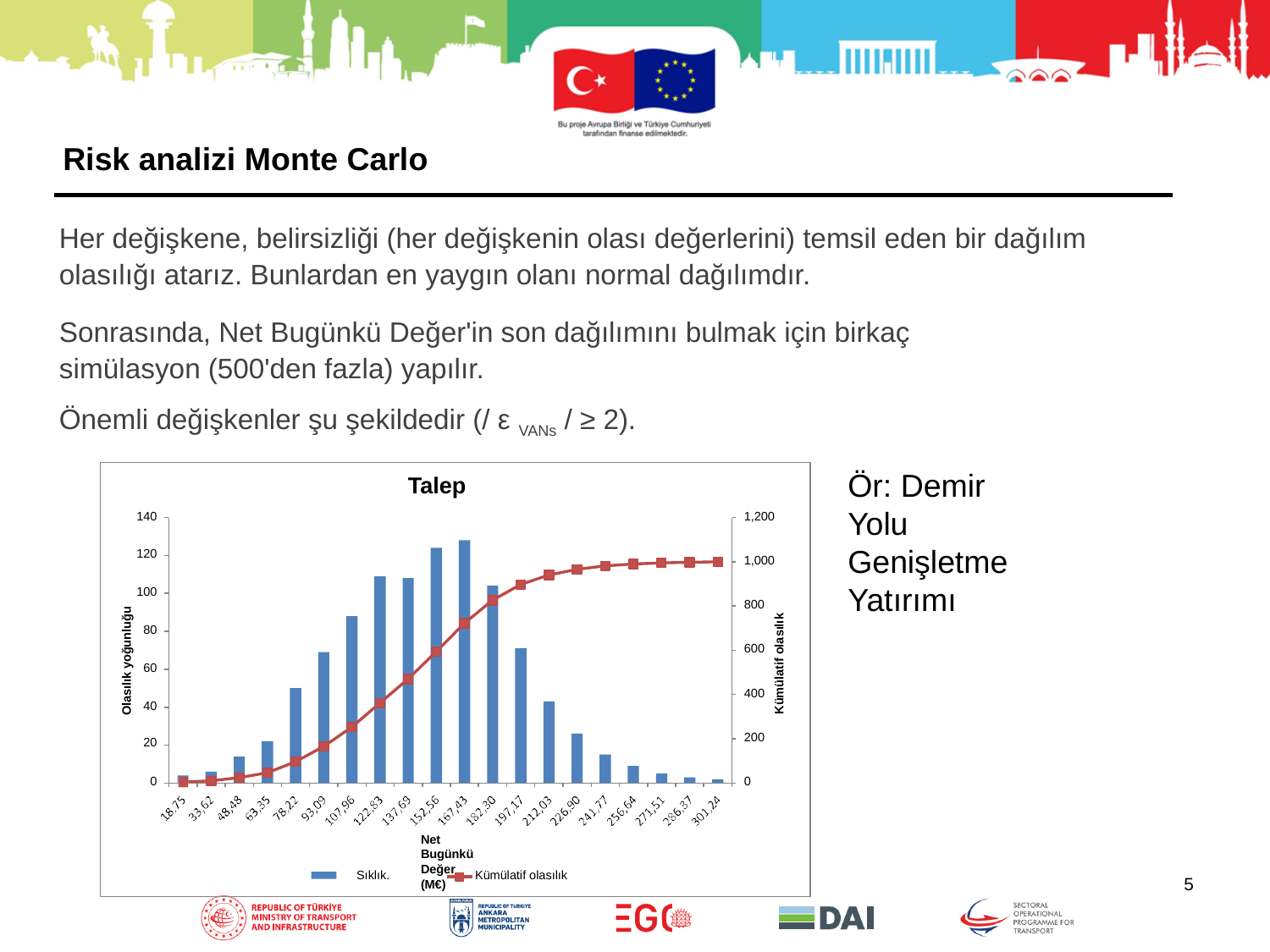

Risk analizi Monte Carlo
Her değişkene, belirsizliği (her değişkenin olası değerlerini) temsil eden bir dağılım olasılığı atarız. Bunlardan en yaygın olanı normal dağılımdır.
Sonrasında, Net Bugünkü Değer'in son dağılımını bulmak için birkaç simülasyon (500'den fazla) yapılır.
Önemli değişkenler şu şekildedir (/ ε VANs / ≥ 2).

Ör: Demir Yolu Genişletme Yatırımı
Talep
140
1,200

120
1,000
100
800
80
Kümülatif olasılık
600
Olasılık yoğunluğu
60
400
40

20
200
0
0

Net Bugünkü Değer (M€)
Sıklık.
Kümülatif olasılık
5